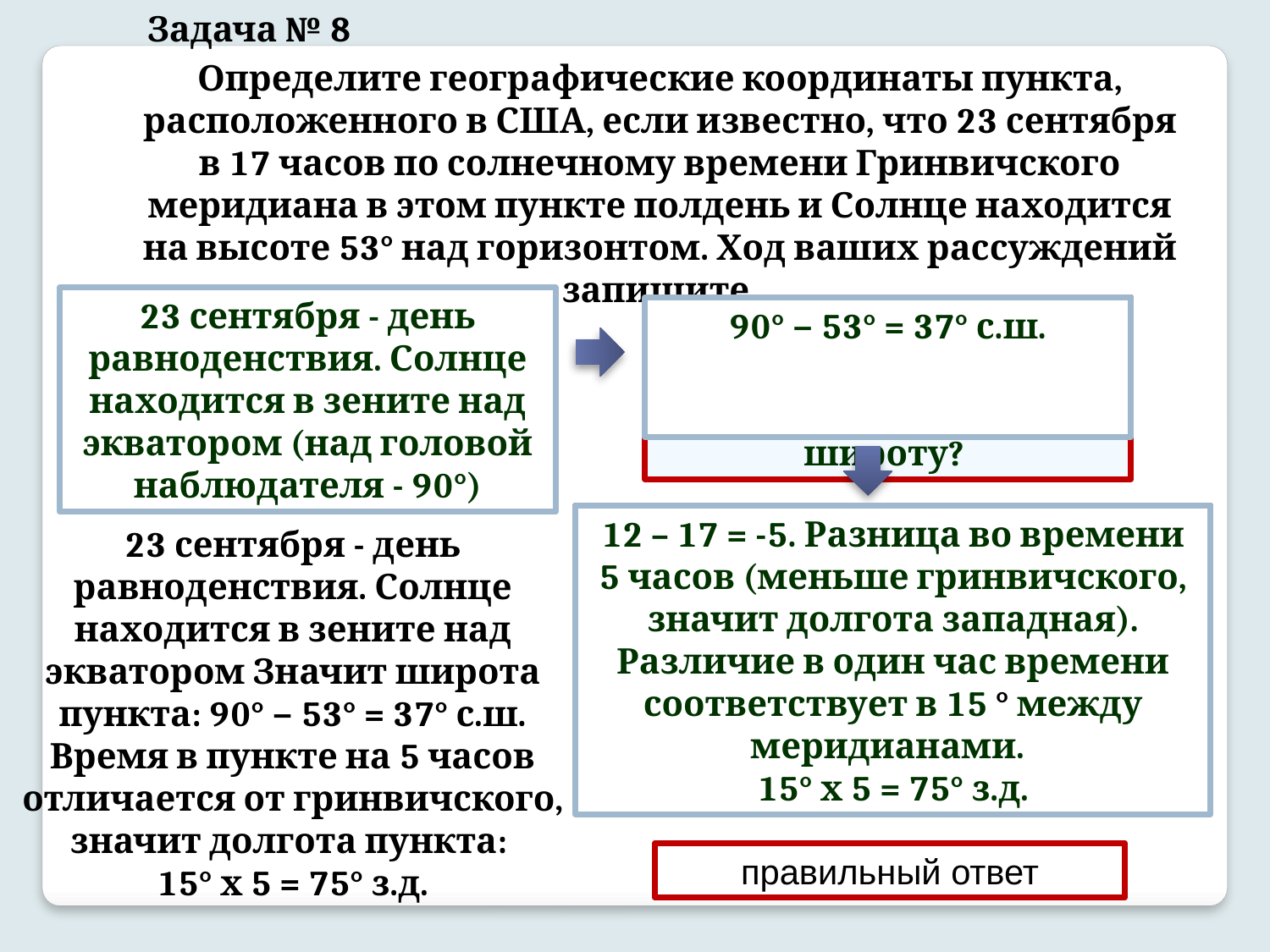

Задача № 8
Определите географические координаты пункта, расположенного в США, если известно, что 23 сентября
в 17 часов по солнечному времени Гринвичского меридиана в этом пункте полдень и Солнце находится на высоте 53° над горизонтом. Ход ваших рассуждений запишите.
23 сентября - день равноденствия. Солнце находится в зените над экватором (над головой наблюдателя - 90°)
Где находится Солнце
23 сентября?
Зная, высоту Солнца в пункте, как вычислить географическую широту?
90° − 53° = 37° с.ш.

В полдень по времени Гринвичского меридиана местное время в указанном пункте 17 часов. Как определить разницу во времени? Как определить долготу?
12 – 17 = -5. Разница во времени 5 часов (меньше гринвичского, значит долгота западная). Различие в один час времени соответствует в 15 ° между меридианами.
15° х 5 = 75° з.д.
23 сентября - день равноденствия. Солнце находится в зените над экватором Значит широта пункта: 90° − 53° = 37° с.ш. Время в пункте на 5 часов отличается от гринвичского, значит долгота пункта:
15° х 5 = 75° з.д.
правильный ответ